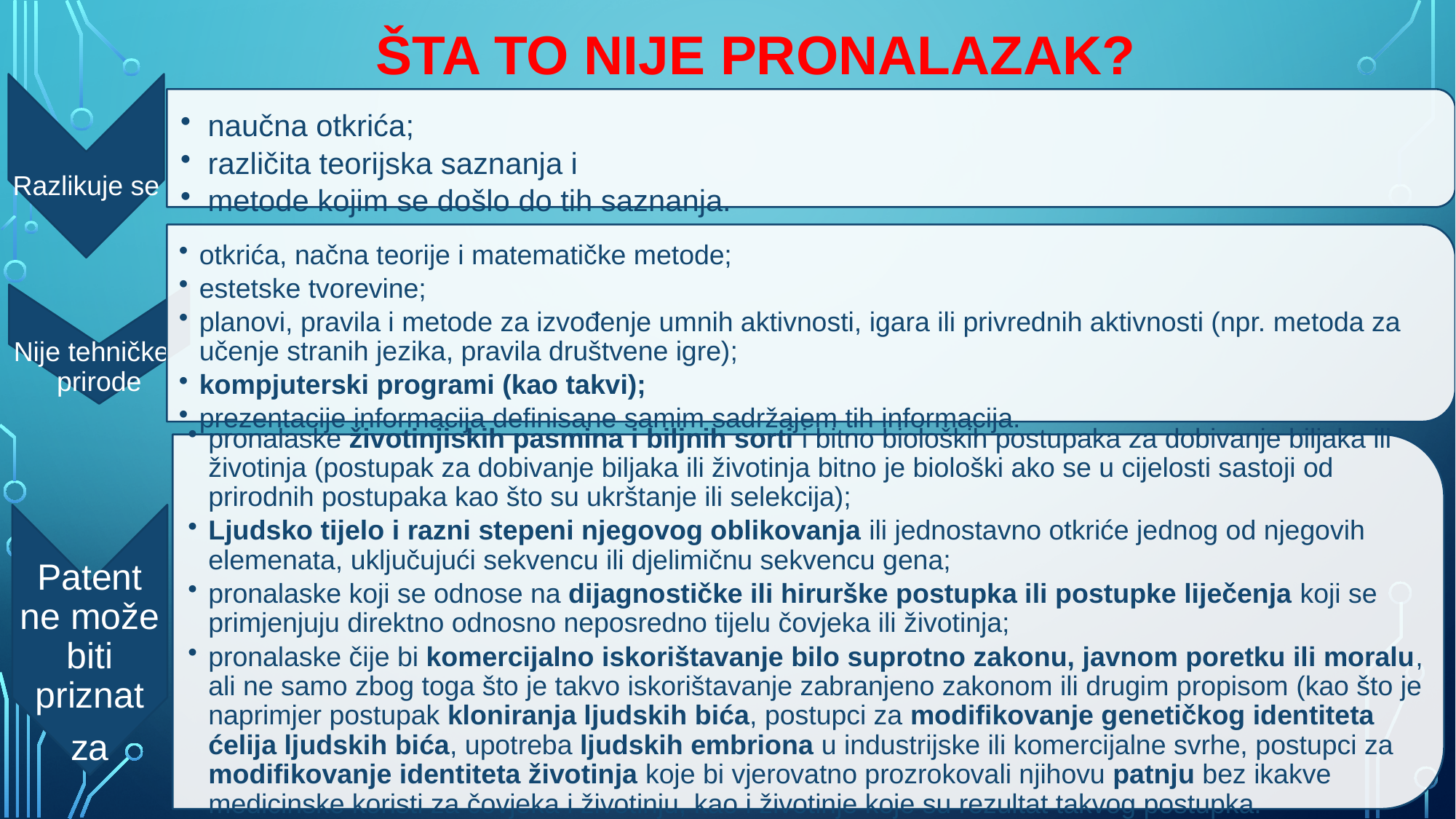

# ŠTA TO NIJE PRONALAZAK?

Razlikuje se

naučna otkrića;
različita teorijska saznanja i
metode kojim se došlo do tih saznanja.

Nije tehničke   prirode

otkrića, načna teorije i matematičke metode;
estetske tvorevine;
planovi, pravila i metode za izvođenje umnih aktivnosti, igara ili privrednih aktivnosti (npr. metoda za učenje stranih jezika, pravila društvene igre);
kompjuterski programi (kao takvi);
prezentacije informacija definisane samim sadržajem tih informacija.

Patent ne može biti priznat
za
pronalaske životinjiskih pasmina i biljnih sorti i bitno bioloških postupaka za dobivanje biljaka ili životinja (postupak za dobivanje biljaka ili životinja bitno je biološki ako se u cijelosti sastoji od prirodnih postupaka kao što su ukrštanje ili selekcija);
Ljudsko tijelo i razni stepeni njegovog oblikovanja ili jednostavno otkriće jednog od njegovih elemenata, uključujući sekvencu ili djelimičnu sekvencu gena;
pronalaske koji se odnose na dijagnostičke ili hirurške postupka ili postupke liječenja koji se primjenjuju direktno odnosno neposredno tijelu čovjeka ili životinja;
pronalaske čije bi komercijalno iskorištavanje bilo suprotno zakonu, javnom poretku ili moralu, ali ne samo zbog toga što je takvo iskorištavanje zabranjeno zakonom ili drugim propisom (kao što je naprimjer postupak kloniranja ljudskih bića, postupci za modifikovanje genetičkog identiteta ćelija ljudskih bića, upotreba ljudskih embriona u industrijske ili komercijalne svrhe, postupci za modifikovanje identiteta životinja koje bi vjerovatno prozrokovali njihovu patnju bez ikakve medicinske koristi za čovjeka i životinju, kao i životinje koje su rezultat takvog postupka.